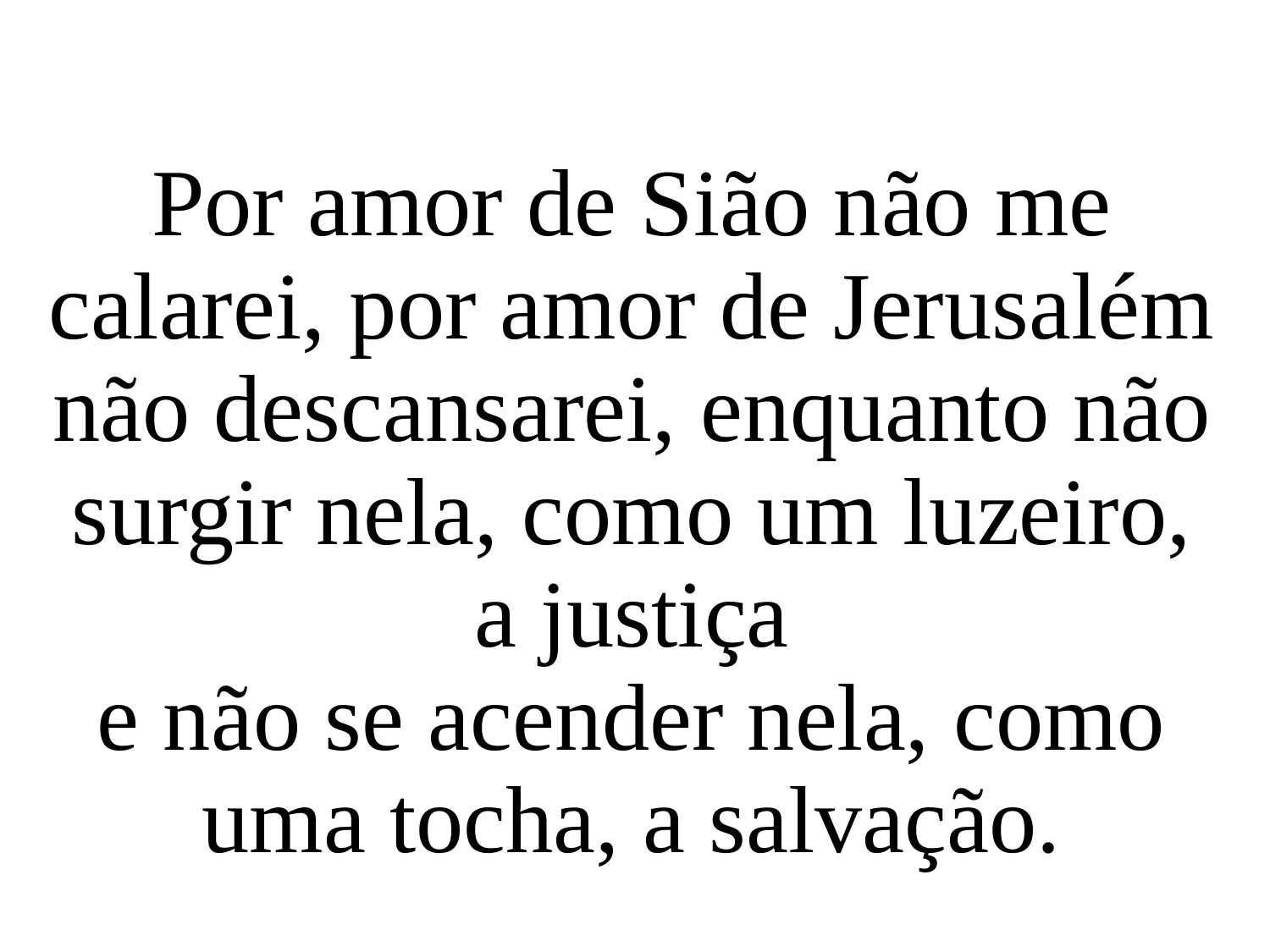

Por amor de Sião não me calarei, por amor de Jerusalém não descansarei, enquanto não surgir nela, como um luzeiro, a justiça
e não se acender nela, como uma tocha, a salvação.
# Leitura do Primeiro Livro de Samuel 3,3b-10.19